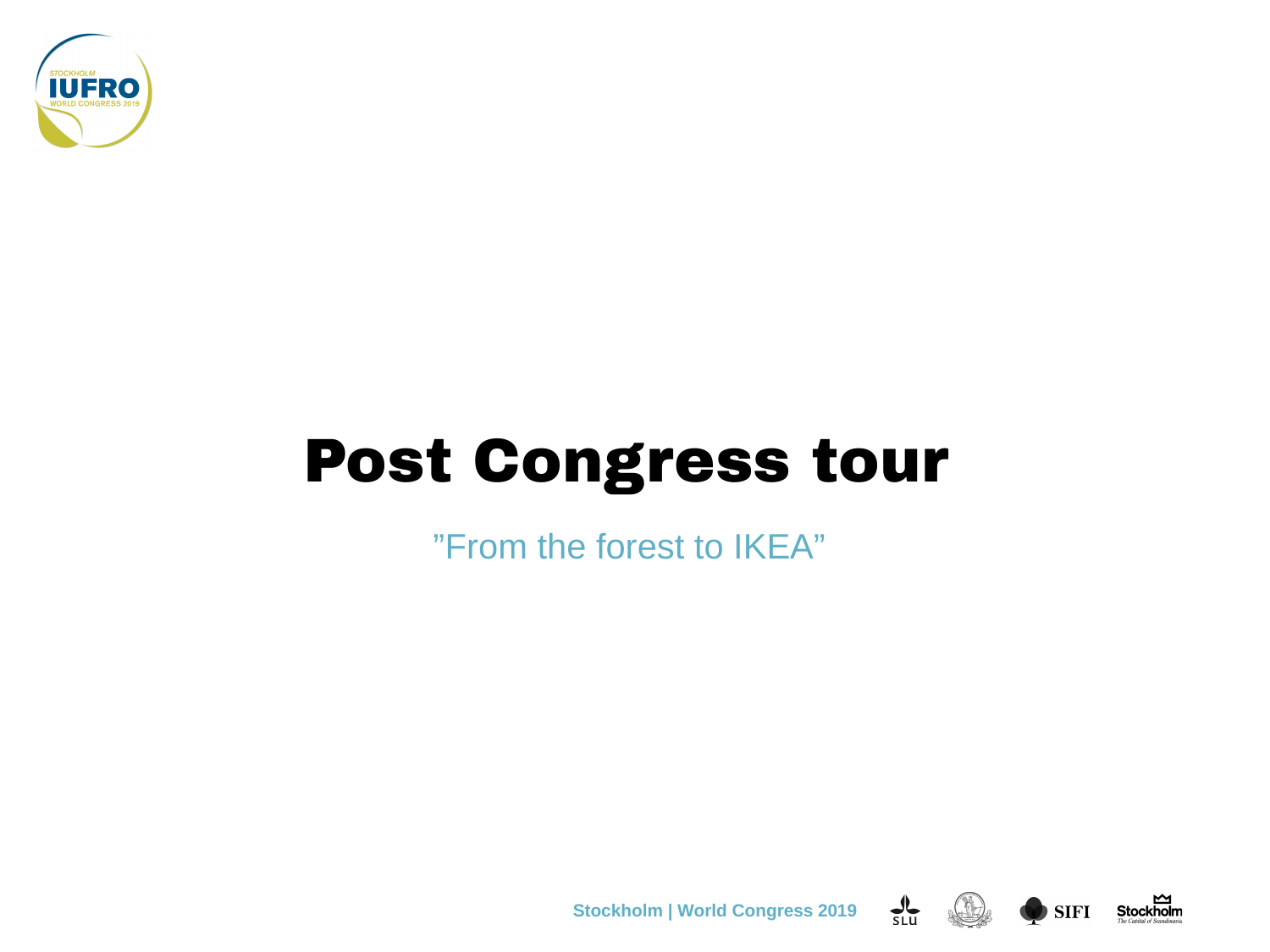

# Post Congress tour
”From the forest to IKEA”